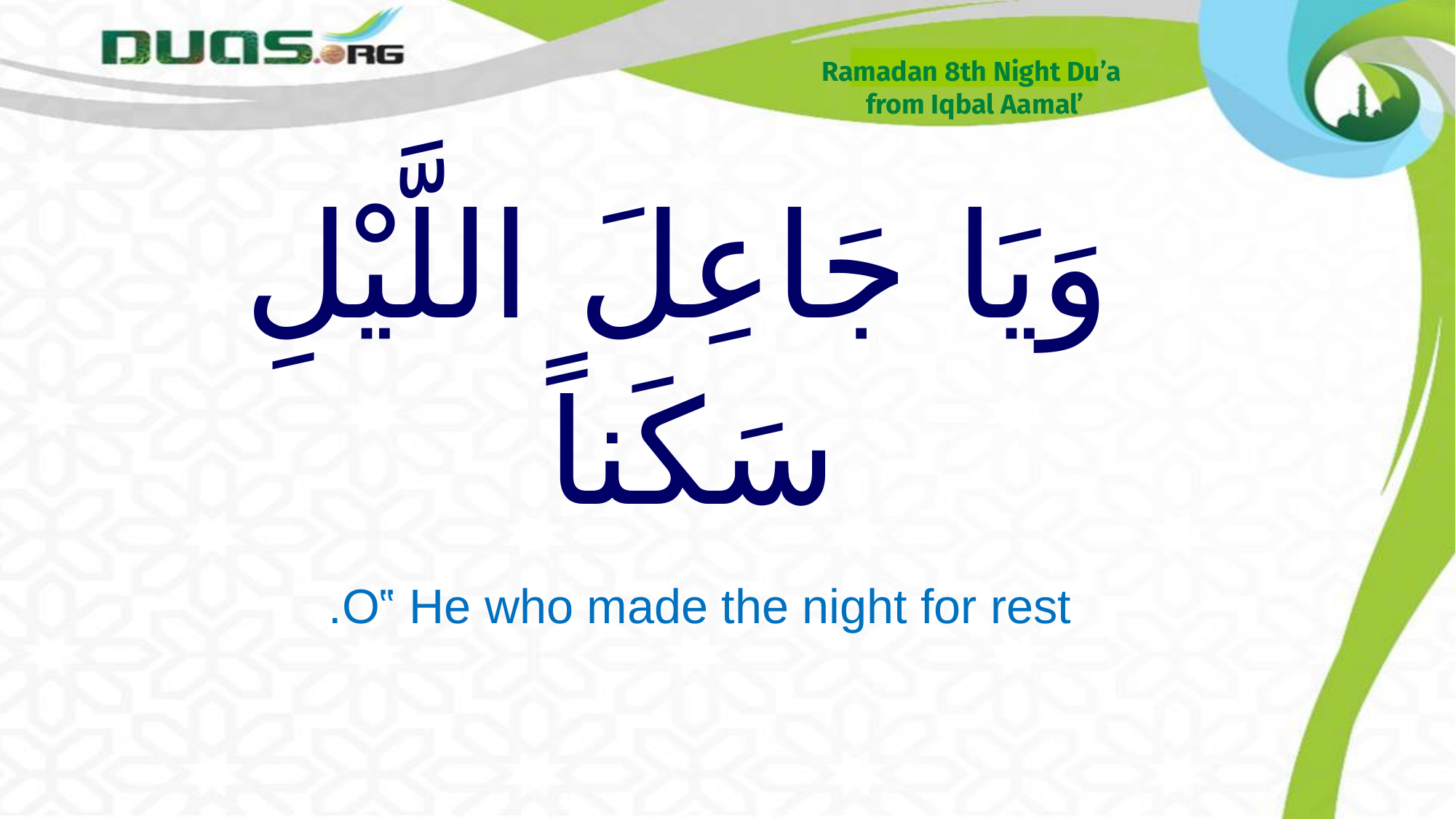

Ramadan 8th Night Du’a
from Iqbal Aamal’
# وَيَا جَاعِلَ اللَّيْلِ سَكَناً
O‟ He who made the night for rest.